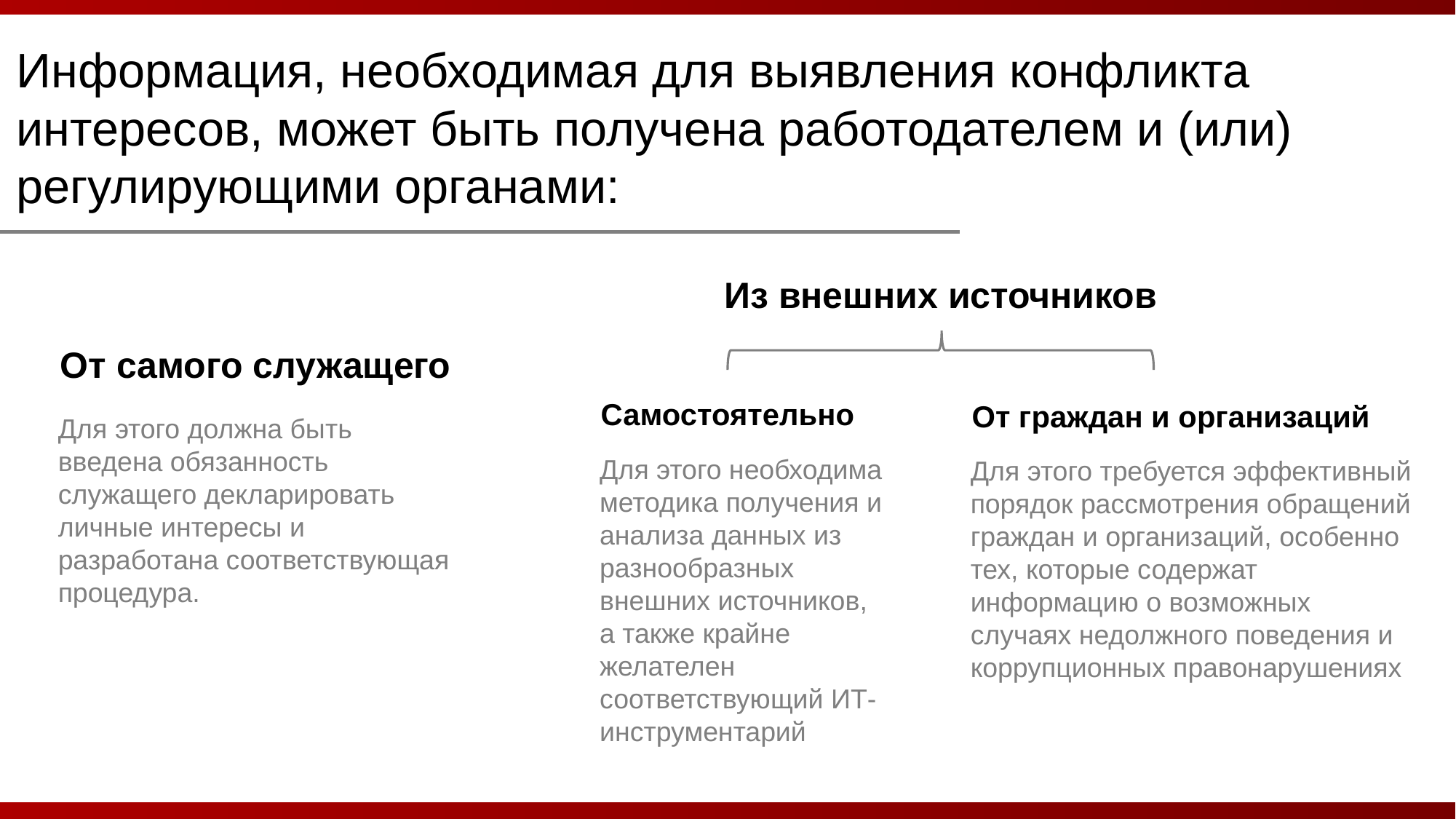

Информация, необходимая для выявления конфликта интересов, может быть получена работодателем и (или) регулирующими органами:

Из внешних источников
От самого служащего
Самостоятельно
От граждан и организаций
Для этого должна быть введена обязанность служащего декларировать личные интересы и разработана соответствующая процедура.
Для этого необходима методика получения и анализа данных из разнообразных внешних источников, а также крайне желателен соответствующий ИТ-инструментарий
Для этого требуется эффективный порядок рассмотрения обращений граждан и организаций, особенно тех, которые содержат информацию о возможных случаях недолжного поведения и коррупционных правонарушениях